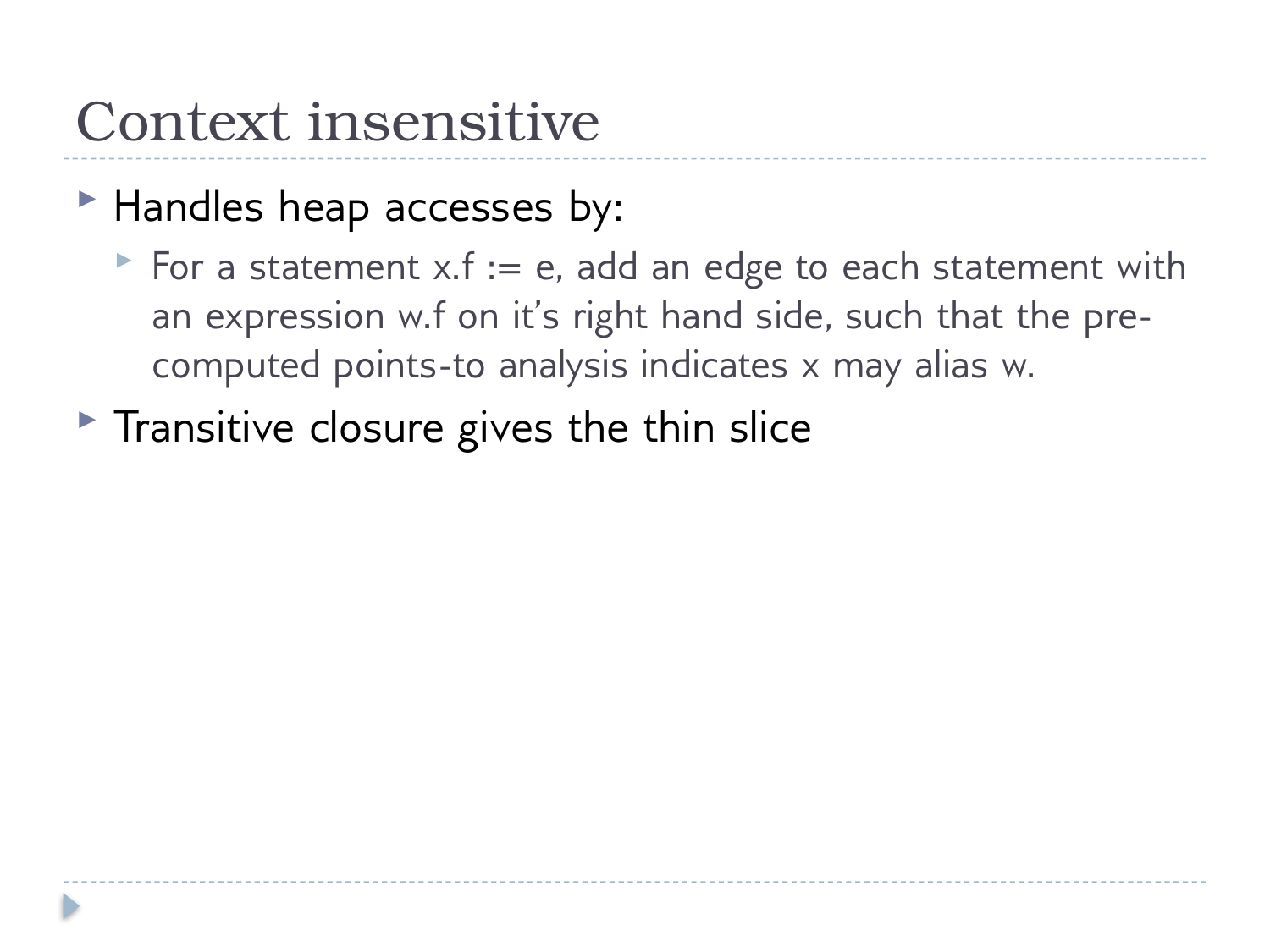

# Context insensitive
Handles heap accesses by:
For a statement x.f := e, add an edge to each statement with an expression w.f on it’s right hand side, such that the pre-computed points-to analysis indicates x may alias w.
Transitive closure gives the thin slice